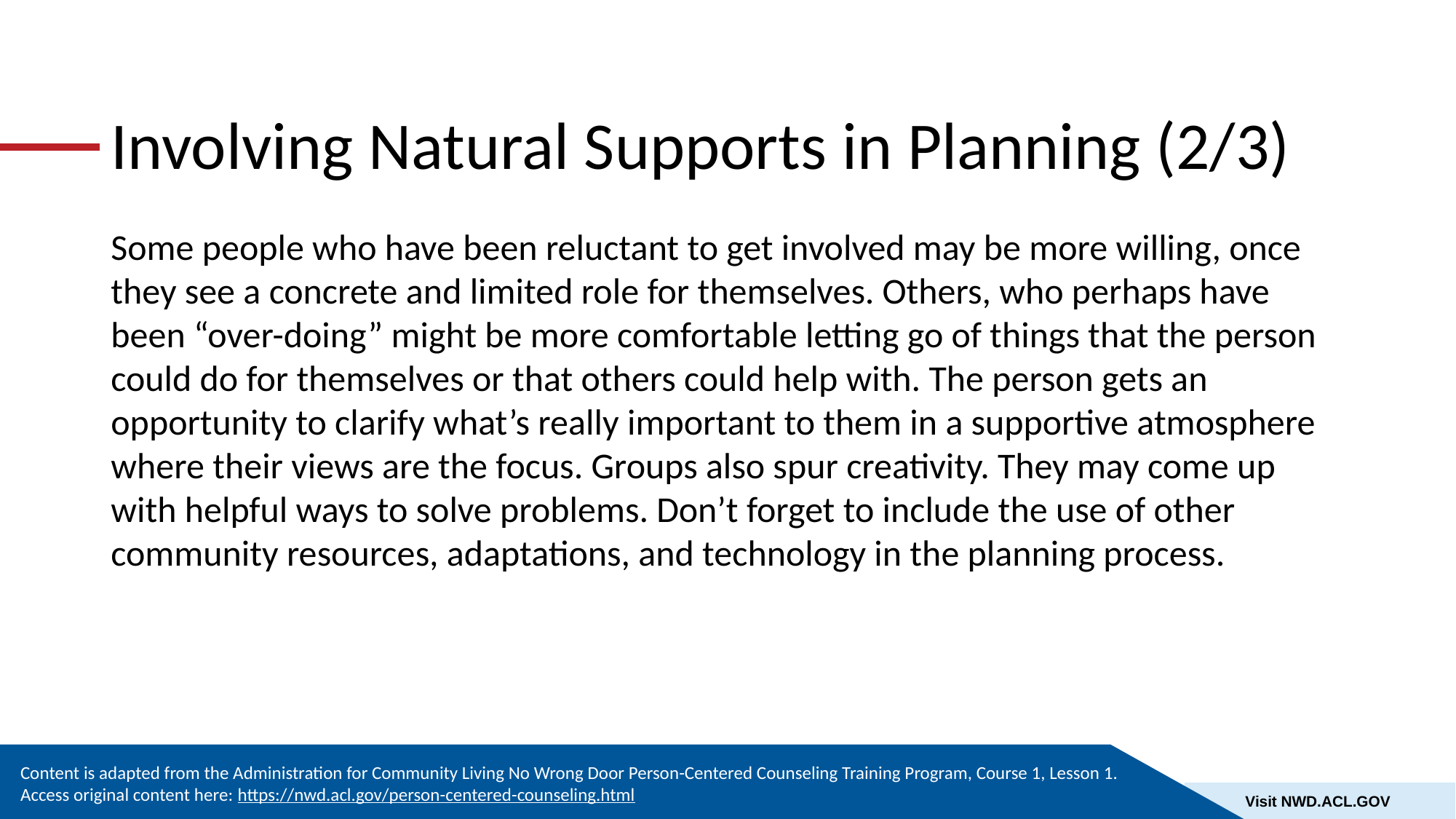

# Involving Natural Supports in Planning (2/3)
Some people who have been reluctant to get involved may be more willing, once they see a concrete and limited role for themselves. Others, who perhaps have been “over-doing” might be more comfortable letting go of things that the person could do for themselves or that others could help with. The person gets an opportunity to clarify what’s really important to them in a supportive atmosphere where their views are the focus. Groups also spur creativity. They may come up with helpful ways to solve problems. Don’t forget to include the use of other community resources, adaptations, and technology in the planning process.